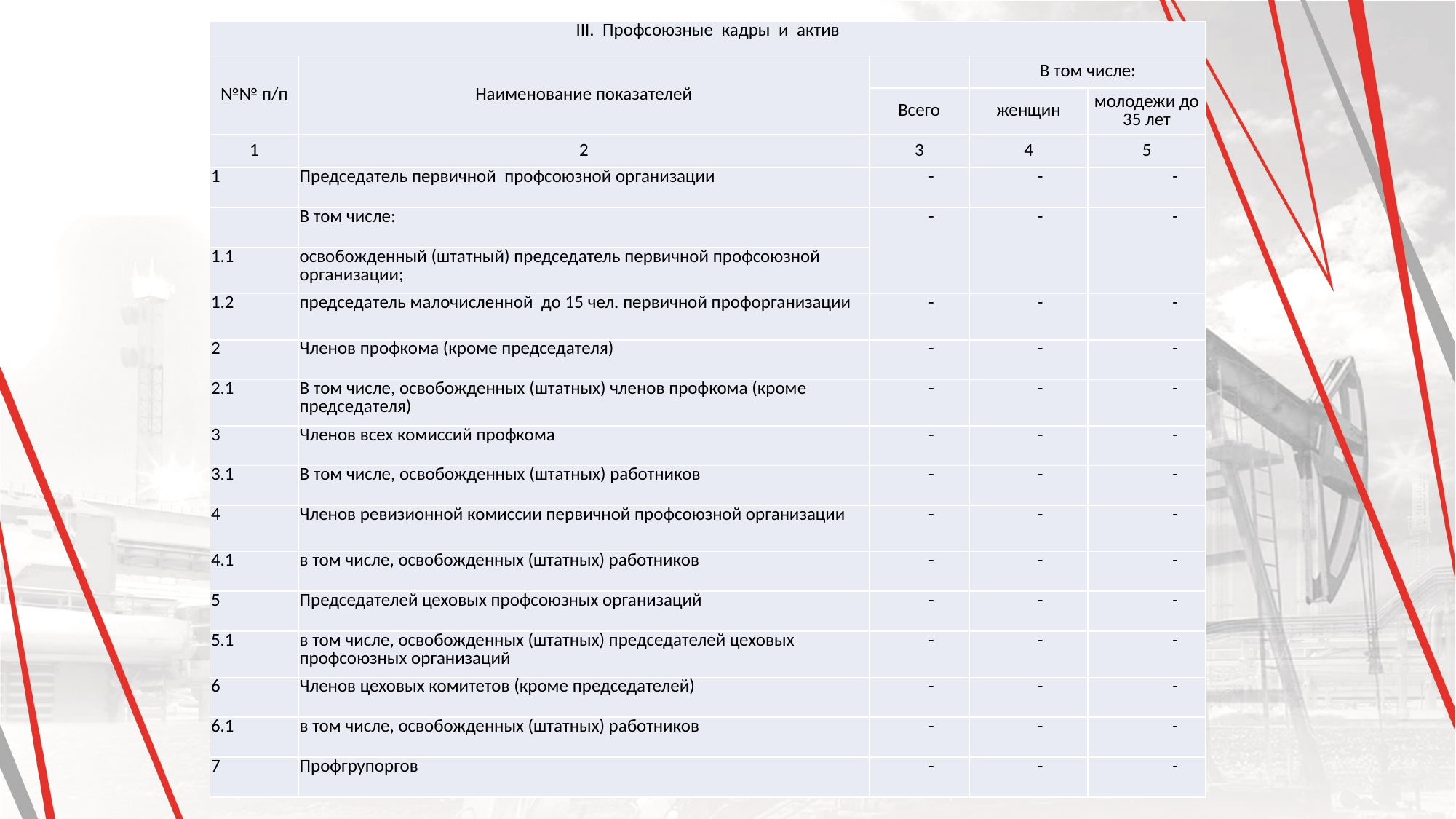

| III. Профсоюзные кадры и актив |  |  |  |  |
| --- | --- | --- | --- | --- |
| №№ п/п | Наименование показателей |  | В том числе: |  |
|  |  | Всего | женщин | молодежи до 35 лет |
| 1 | 2 | 3 | 4 | 5 |
| 1 | Председатель первичной профсоюзной организации | - | - | - |
|  | В том числе: | - | - | - |
| 1.1 | освобожденный (штатный) председатель первичной профсоюзной организации; |  |  |  |
| 1.2 | председатель малочисленной до 15 чел. первичной профорганизации | - | - | - |
| 2 | Членов профкома (кроме председателя) | - | - | - |
| 2.1 | В том числе, освобожденных (штатных) членов профкома (кроме председателя) | - | - | - |
| 3 | Членов всех комиссий профкома | - | - | - |
| 3.1 | В том числе, освобожденных (штатных) работников | - | - | - |
| 4 | Членов ревизионной комиссии первичной профсоюзной организации | - | - | - |
| 4.1 | в том числе, освобожденных (штатных) работников | - | - | - |
| 5 | Председателей цеховых профсоюзных организаций | - | - | - |
| 5.1 | в том числе, освобожденных (штатных) председателей цеховых профсоюзных организаций | - | - | - |
| 6 | Членов цеховых комитетов (кроме председателей) | - | - | - |
| 6.1 | в том числе, освобожденных (штатных) работников | - | - | - |
| 7 | Профгрупоргов | - | - | - |